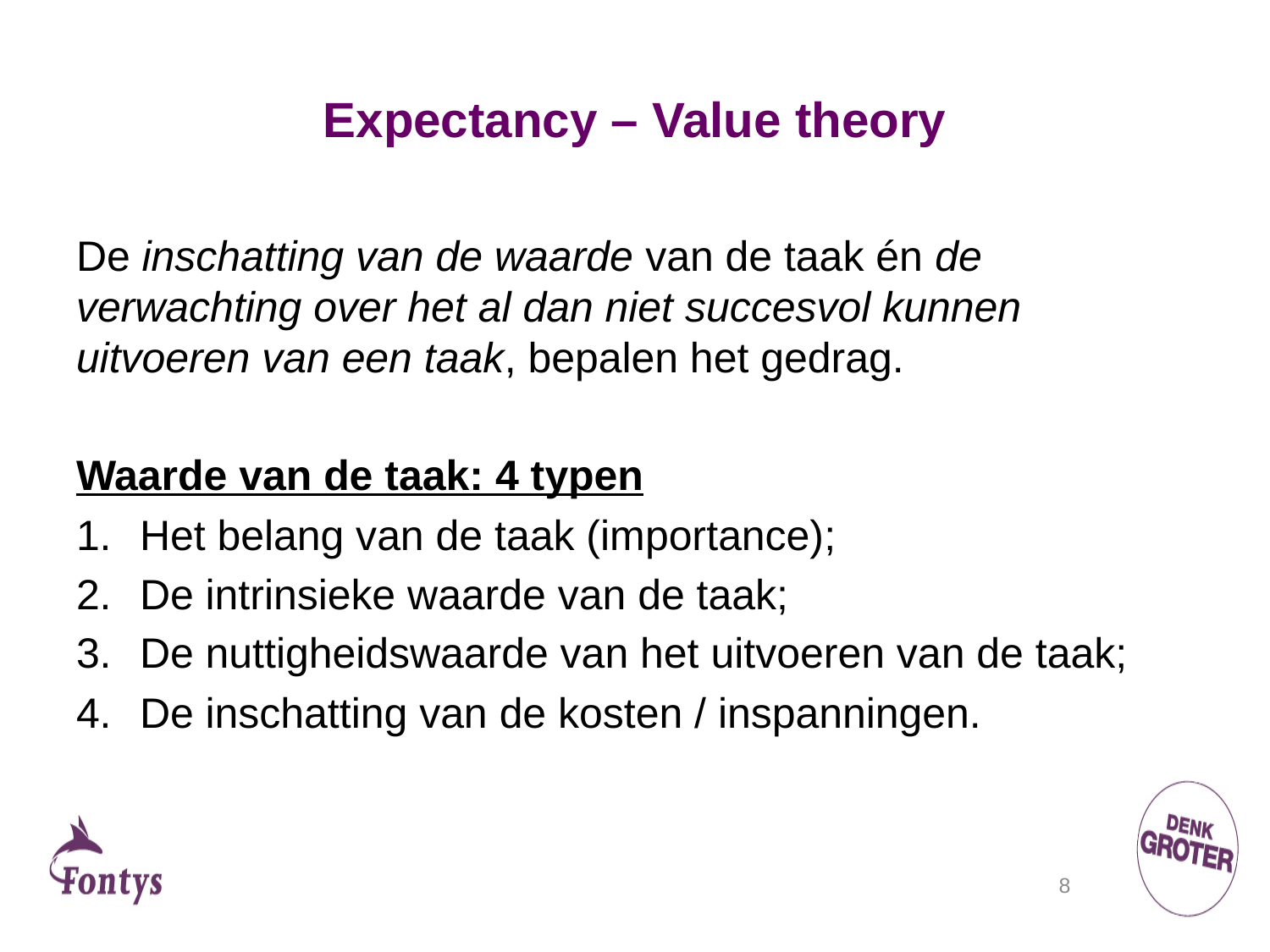

# Expectancy – Value theory
De inschatting van de waarde van de taak én de verwachting over het al dan niet succesvol kunnen uitvoeren van een taak, bepalen het gedrag.

Waarde van de taak: 4 typen
Het belang van de taak (importance);
De intrinsieke waarde van de taak;
De nuttigheidswaarde van het uitvoeren van de taak;
De inschatting van de kosten / inspanningen.
8